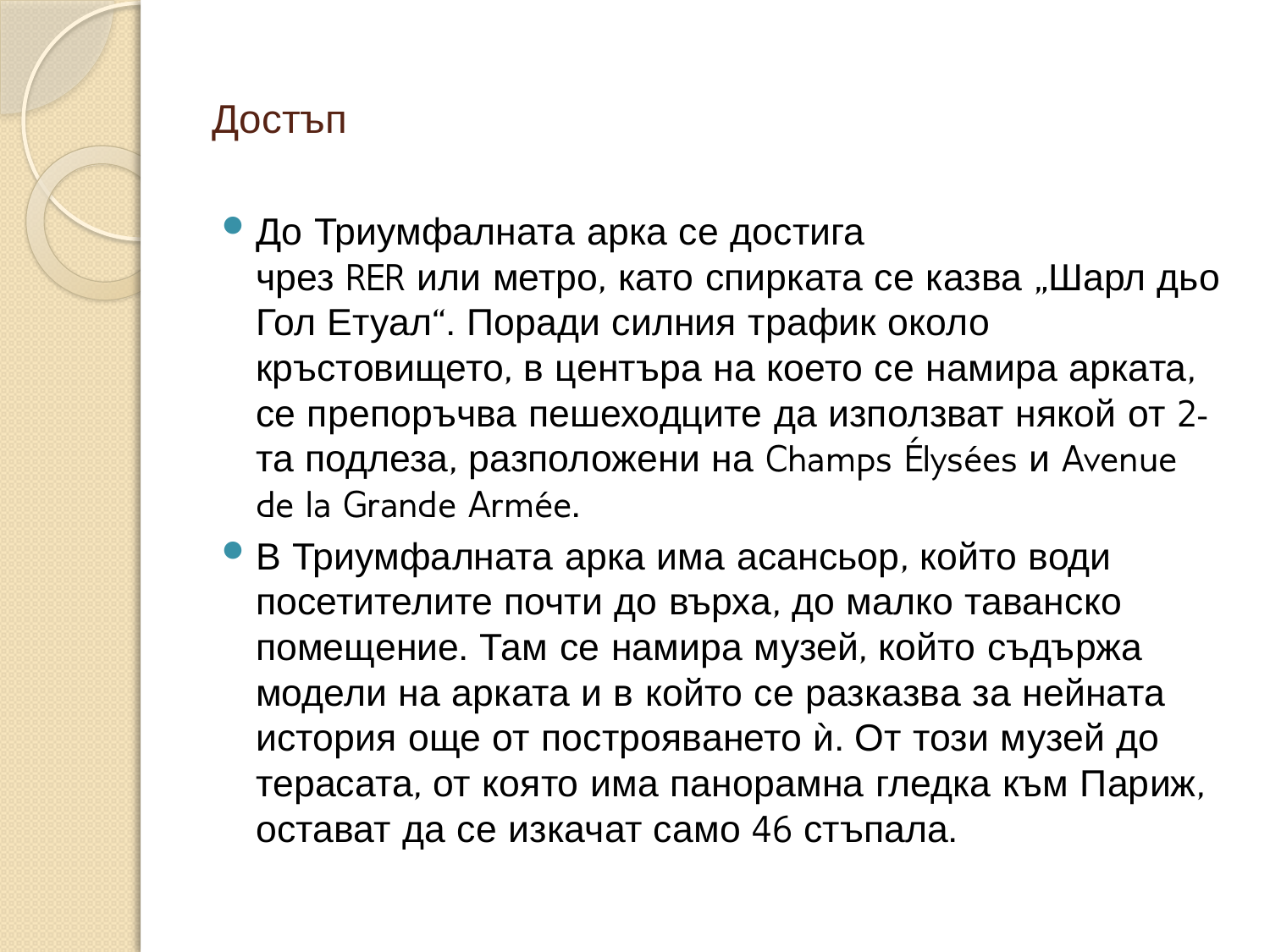

# Достъп
До Триумфалната арка се достига чрез RER или метро, като спирката се казва „Шарл дьо Гол Етуал“. Поради силния трафик около кръстовището, в центъра на което се намира арката, се препоръчва пешеходците да използват някой от 2-та подлеза, разположени на Champs Élysées и Avenue de la Grande Armée.
В Триумфалната арка има асансьор, който води посетителите почти до върха, до малко таванско помещение. Там се намира музей, който съдържа модели на арката и в който се разказва за нейната история още от построяването ѝ. От този музей до терасата, от която има панорамна гледка към Париж, остават да се изкачат само 46 стъпала.